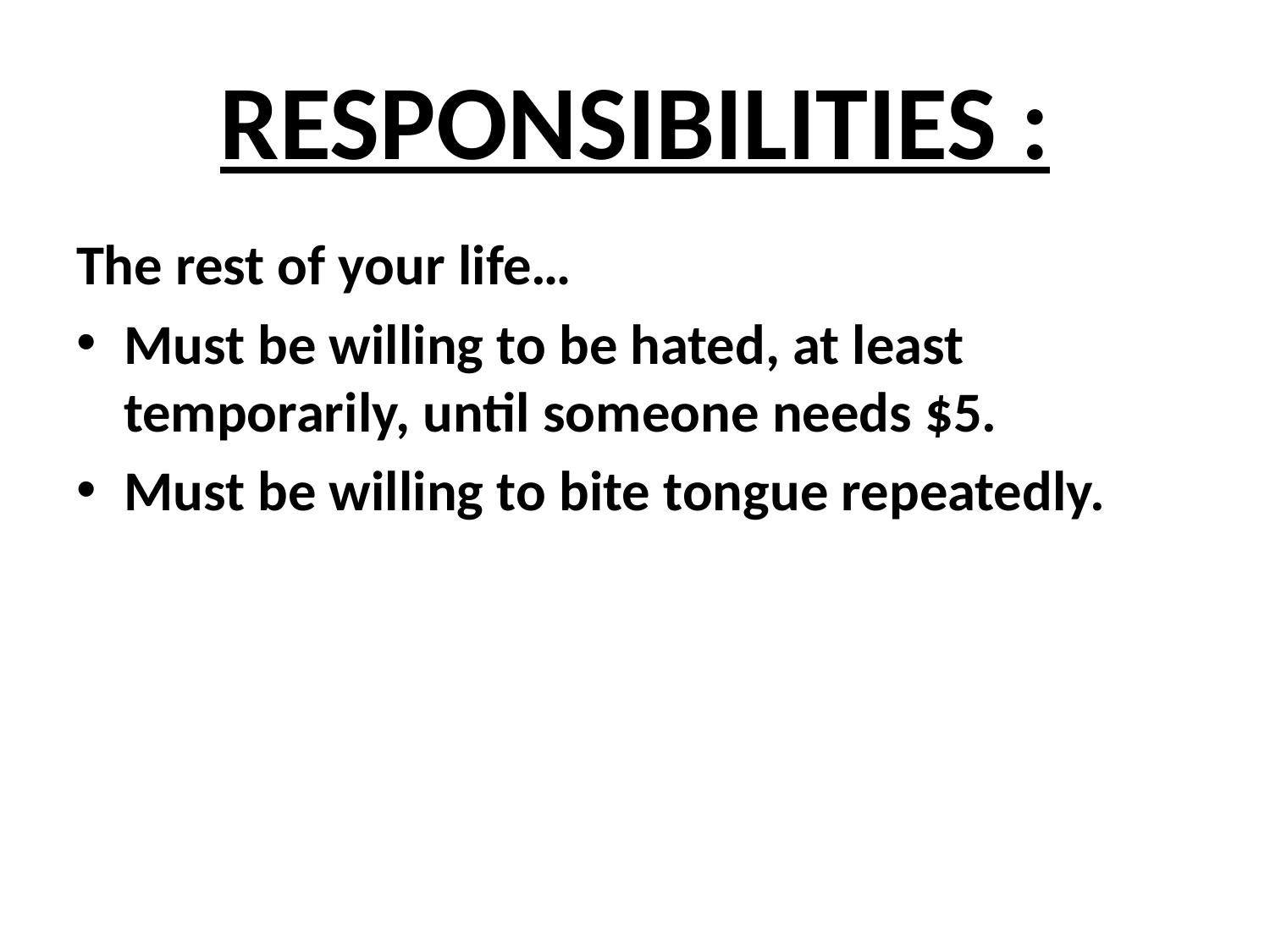

# RESPONSIBILITIES :
The rest of your life…
Must be willing to be hated, at least temporarily, until someone needs $5.
Must be willing to bite tongue repeatedly.